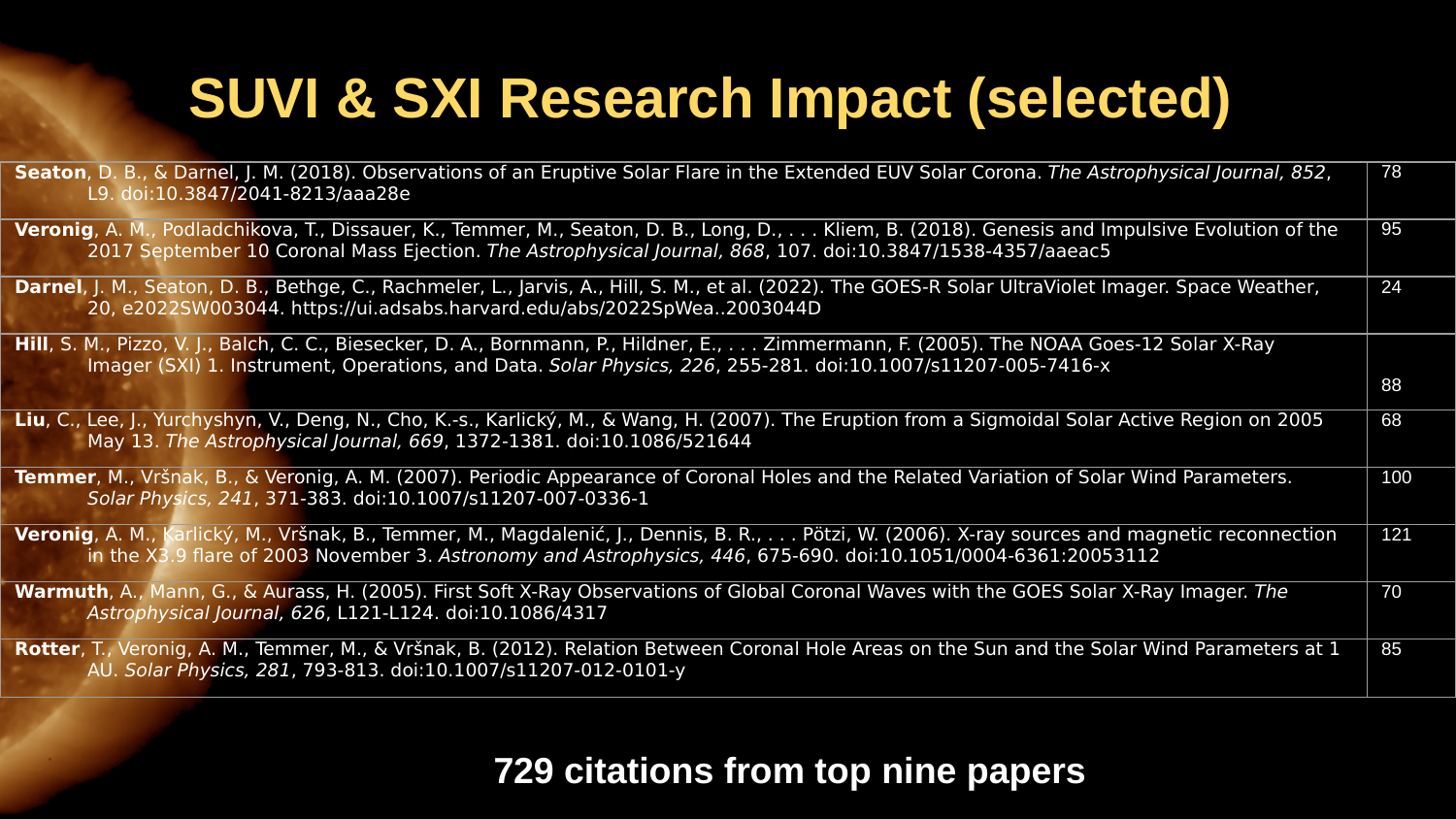

# SUVI & SXI Research Impact (selected)
| Seaton, D. B., & Darnel, J. M. (2018). Observations of an Eruptive Solar Flare in the Extended EUV Solar Corona. The Astrophysical Journal, 852, L9. doi:10.3847/2041-8213/aaa28e | 78 |
| --- | --- |
| Veronig, A. M., Podladchikova, T., Dissauer, K., Temmer, M., Seaton, D. B., Long, D., . . . Kliem, B. (2018). Genesis and Impulsive Evolution of the 2017 September 10 Coronal Mass Ejection. The Astrophysical Journal, 868, 107. doi:10.3847/1538-4357/aaeac5 | 95 |
| Darnel, J. M., Seaton, D. B., Bethge, C., Rachmeler, L., Jarvis, A., Hill, S. M., et al. (2022). The GOES-R Solar UltraViolet Imager. Space Weather, 20, e2022SW003044. https://ui.adsabs.harvard.edu/abs/2022SpWea..2003044D | 24 |
| Hill, S. M., Pizzo, V. J., Balch, C. C., Biesecker, D. A., Bornmann, P., Hildner, E., . . . Zimmermann, F. (2005). The NOAA Goes-12 Solar X-Ray Imager (SXI) 1. Instrument, Operations, and Data. Solar Physics, 226, 255-281. doi:10.1007/s11207-005-7416-x | 88 |
| Liu, C., Lee, J., Yurchyshyn, V., Deng, N., Cho, K.-s., Karlický, M., & Wang, H. (2007). The Eruption from a Sigmoidal Solar Active Region on 2005 May 13. The Astrophysical Journal, 669, 1372-1381. doi:10.1086/521644 | 68 |
| Temmer, M., Vršnak, B., & Veronig, A. M. (2007). Periodic Appearance of Coronal Holes and the Related Variation of Solar Wind Parameters. Solar Physics, 241, 371-383. doi:10.1007/s11207-007-0336-1 | 100 |
| Veronig, A. M., Karlický, M., Vršnak, B., Temmer, M., Magdalenić, J., Dennis, B. R., . . . Pötzi, W. (2006). X-ray sources and magnetic reconnection in the X3.9 flare of 2003 November 3. Astronomy and Astrophysics, 446, 675-690. doi:10.1051/0004-6361:20053112 | 121 |
| Warmuth, A., Mann, G., & Aurass, H. (2005). First Soft X-Ray Observations of Global Coronal Waves with the GOES Solar X-Ray Imager. The Astrophysical Journal, 626, L121-L124. doi:10.1086/4317 | 70 |
| Rotter, T., Veronig, A. M., Temmer, M., & Vršnak, B. (2012). Relation Between Coronal Hole Areas on the Sun and the Solar Wind Parameters at 1 AU. Solar Physics, 281, 793-813. doi:10.1007/s11207-012-0101-y | 85 |
729 citations from top nine papers